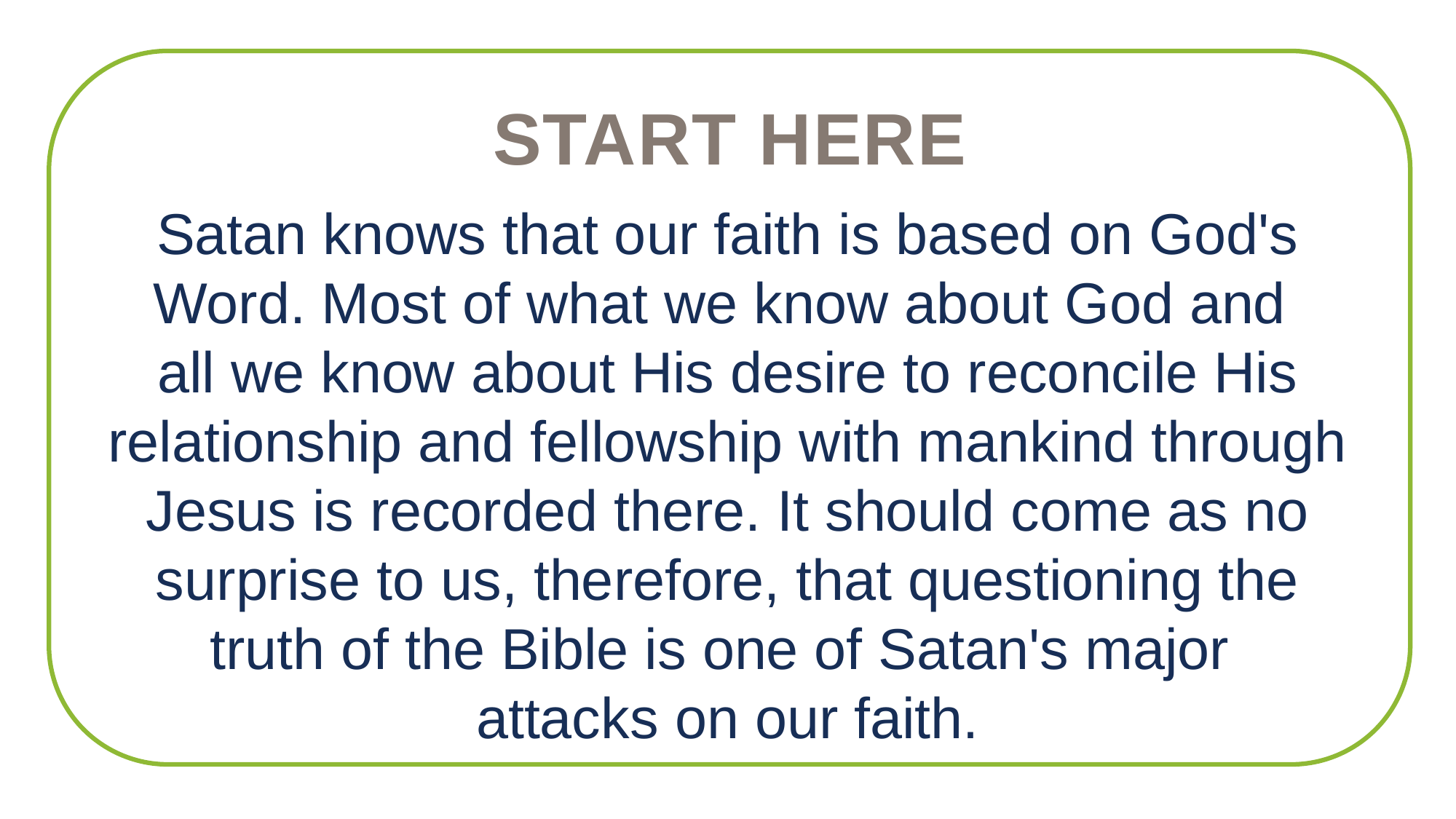

Start here
Satan knows that our faith is based on God's Word. Most of what we know about God and
all we know about His desire to reconcile His relationship and fellowship with mankind through Jesus is recorded there. It should come as no surprise to us, therefore, that questioning the truth of the Bible is one of Satan's major
attacks on our faith.